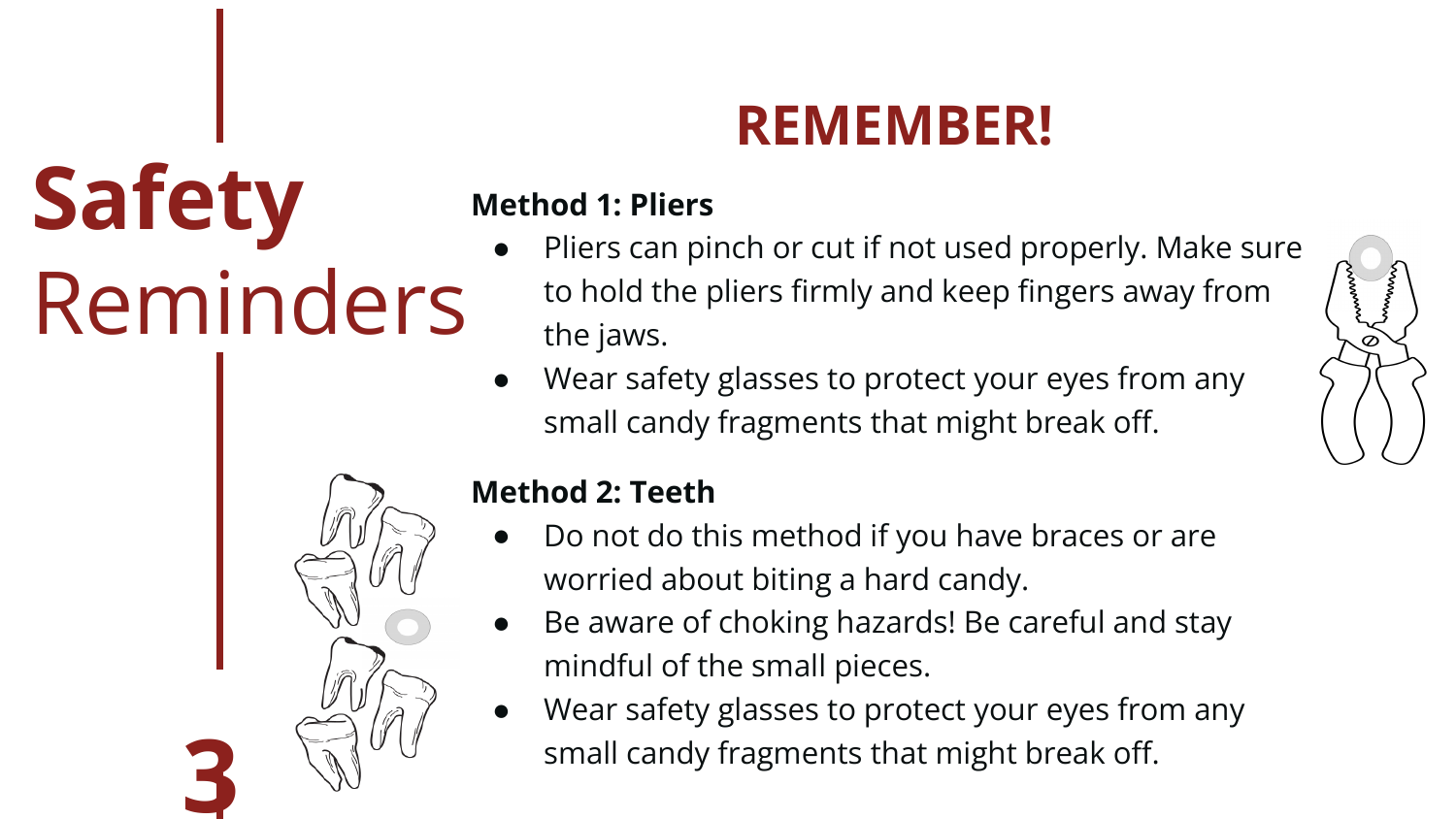

REMEMBER!

Method 1: Pliers
Pliers can pinch or cut if not used properly. Make sure to hold the pliers firmly and keep fingers away from the jaws.
Wear safety glasses to protect your eyes from any small candy fragments that might break off.

Method 2: Teeth
Do not do this method if you have braces or are worried about biting a hard candy.
Be aware of choking hazards! Be careful and stay mindful of the small pieces.
Wear safety glasses to protect your eyes from any small candy fragments that might break off.
Safety
Reminders

3